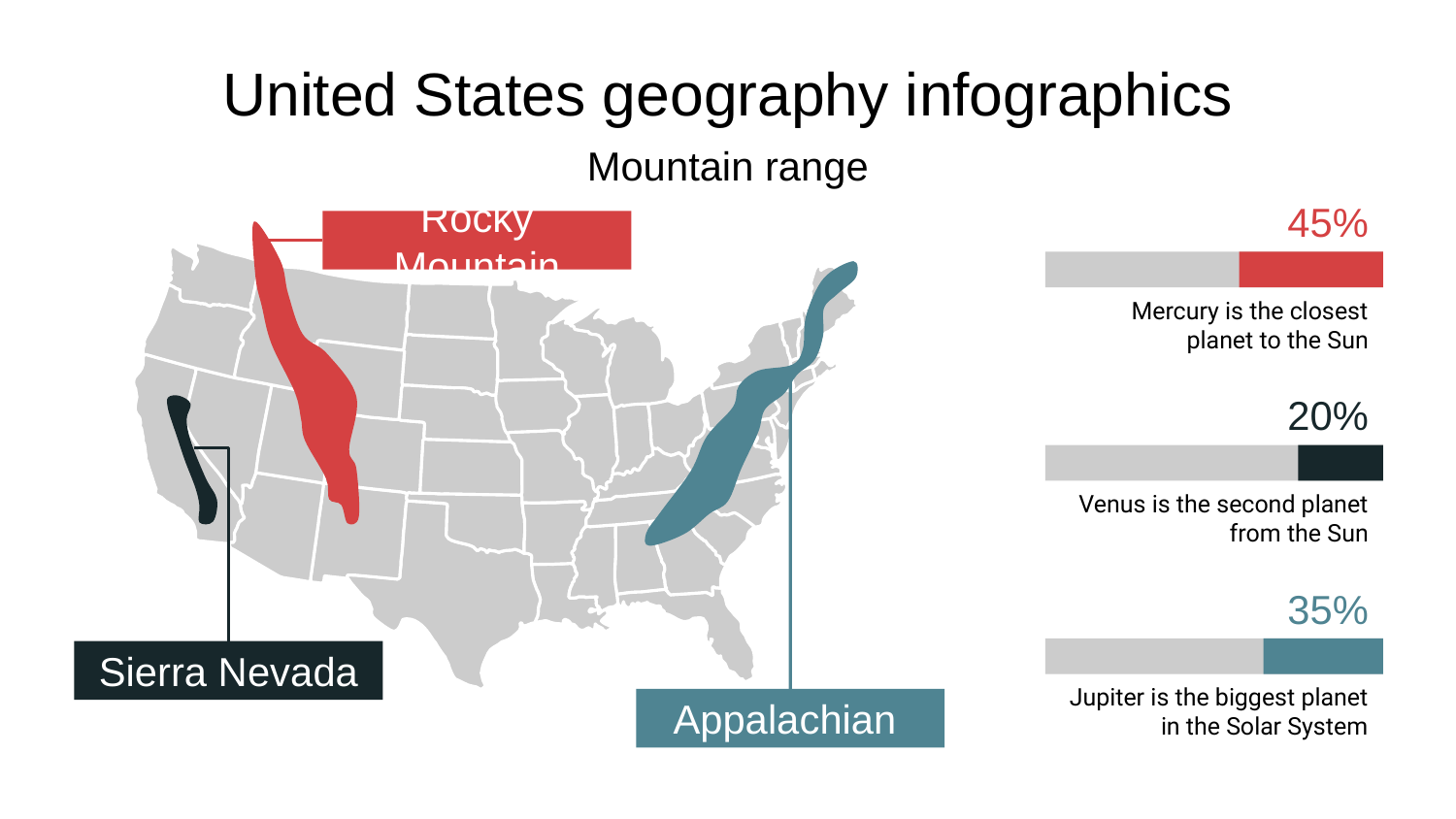

# United States geography infographics
Mountain range
45%
Mercury is the closest planet to the Sun
Rocky Mountain

20%
Venus is the second planet from the Sun

35%
Jupiter is the biggest planet in the Solar System

Sierra Nevada
Appalachian